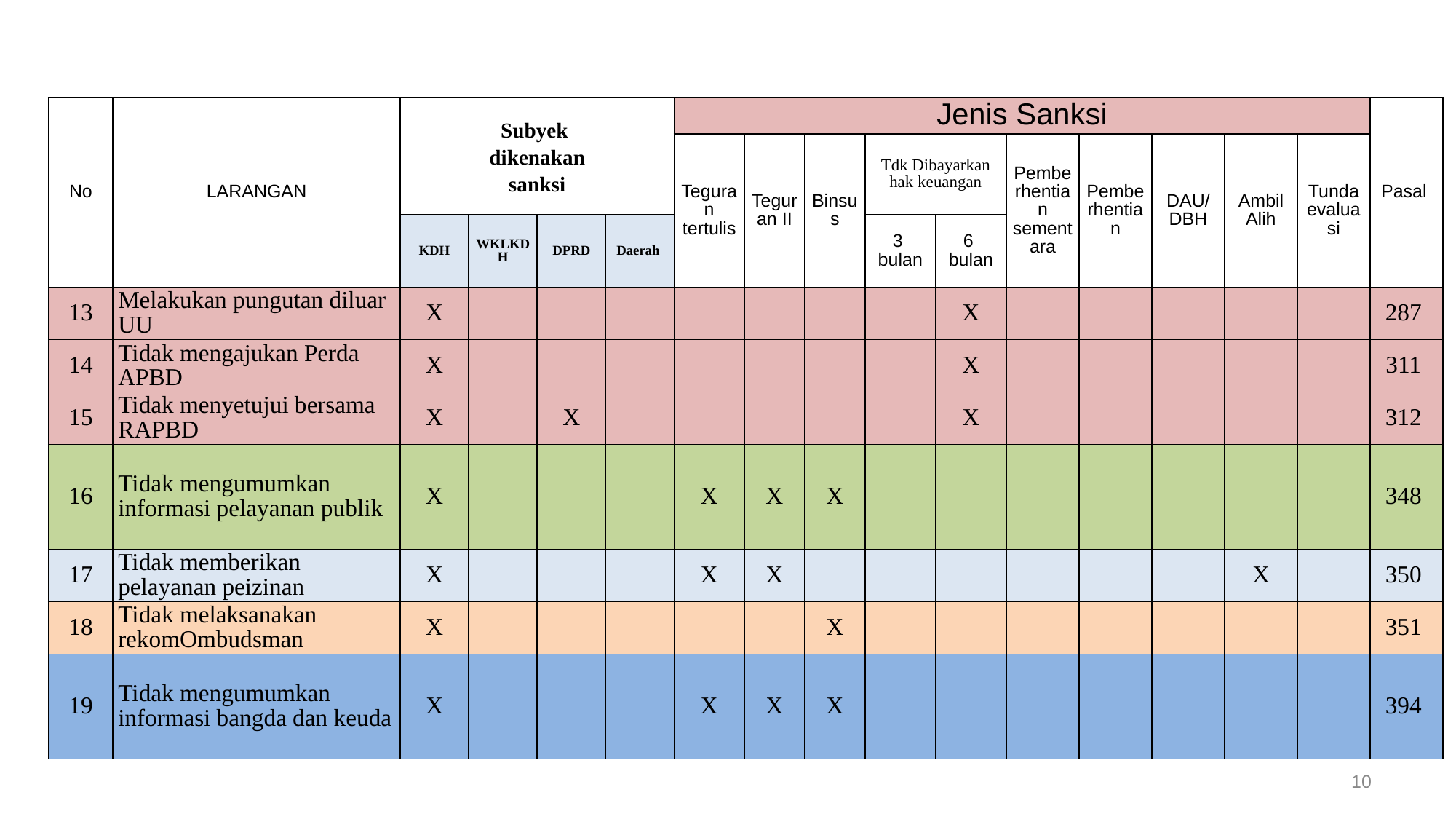

| No | LARANGAN | Subyek dikenakan sanksi |  |  |  | Jenis Sanksi |  |  |  |  |  |  |  |  |  | Pasal |
| --- | --- | --- | --- | --- | --- | --- | --- | --- | --- | --- | --- | --- | --- | --- | --- | --- |
|  |  |  |  |  |  | Teguran tertulis | Teguran II | Binsus | Tdk Dibayarkan hak keuangan |  | Pemberhentian sementara | Pemberhentian | DAU/DBH | Ambil Alih | Tunda evaluasi |  |
|  |  | KDH | WKLKDH | DPRD | Daerah |  |  |  | 3 bulan | 6 bulan |  |  |  |  |  |  |
| 13 | Melakukan pungutan diluar UU | X |  |  |  |  |  |  |  | X |  |  |  |  |  | 287 |
| 14 | Tidak mengajukan Perda APBD | X |  |  |  |  |  |  |  | X |  |  |  |  |  | 311 |
| 15 | Tidak menyetujui bersama RAPBD | X |  | X |  |  |  |  |  | X |  |  |  |  |  | 312 |
| 16 | Tidak mengumumkan informasi pelayanan publik | X |  |  |  | X | X | X |  |  |  |  |  |  |  | 348 |
| 17 | Tidak memberikan pelayanan peizinan | X |  |  |  | X | X |  |  |  |  |  |  | X |  | 350 |
| 18 | Tidak melaksanakan rekomOmbudsman | X |  |  |  |  |  | X |  |  |  |  |  |  |  | 351 |
| 19 | Tidak mengumumkan informasi bangda dan keuda | X |  |  |  | X | X | X |  |  |  |  |  |  |  | 394 |
10